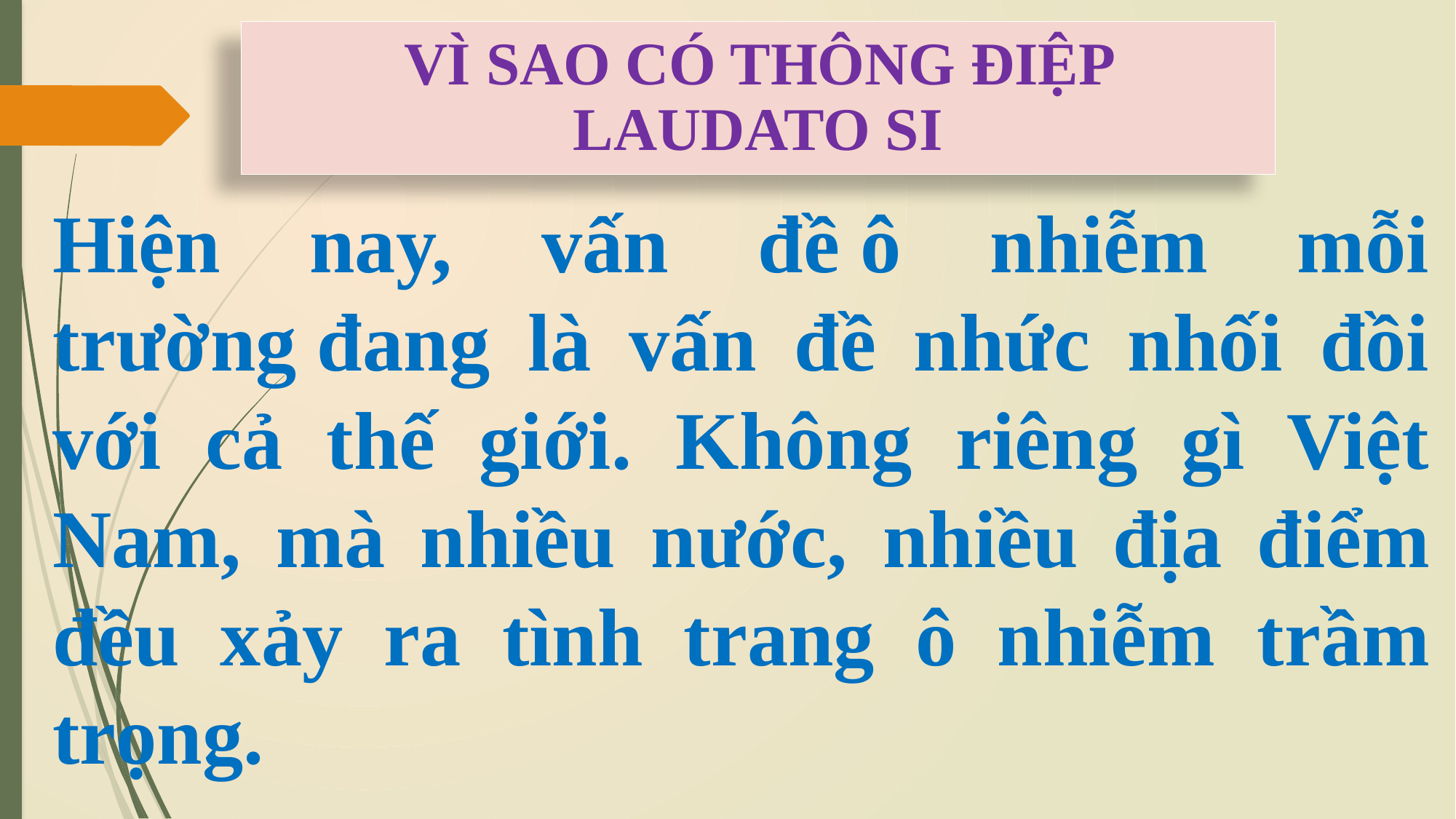

VÌ SAO CÓ THÔNG ĐIỆP LAUDATO SI
#
Hiện nay, vấn đề ô nhiễm mỗi trường đang là vấn đề nhức nhối đồi với cả thế giới. Không riêng gì Việt Nam, mà nhiều nước, nhiều địa điểm đều xảy ra tình trang ô nhiễm trầm trọng.